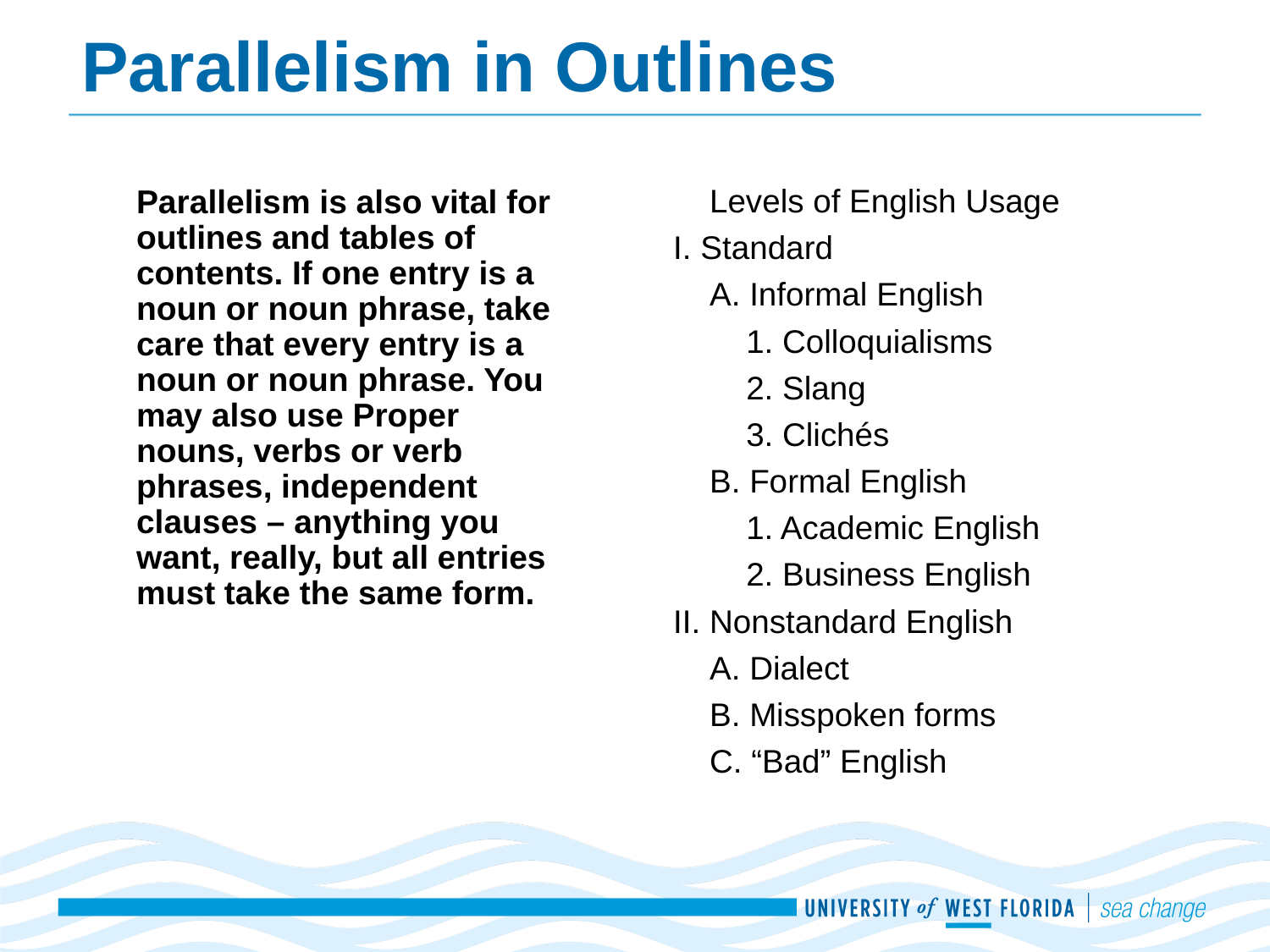

Parallelism in Outlines
Parallelism is also vital for outlines and tables of contents. If one entry is a noun or noun phrase, take care that every entry is a noun or noun phrase. You may also use Proper nouns, verbs or verb phrases, independent clauses – anything you want, really, but all entries must take the same form.

    Levels of English Usage
I. Standard
    A. Informal English
        1. Colloquialisms
        2. Slang
        3. Clichés
    B. Formal English
        1. Academic English
        2. Business English
II. Nonstandard English
    A. Dialect
    B. Misspoken forms
    C. “Bad” English